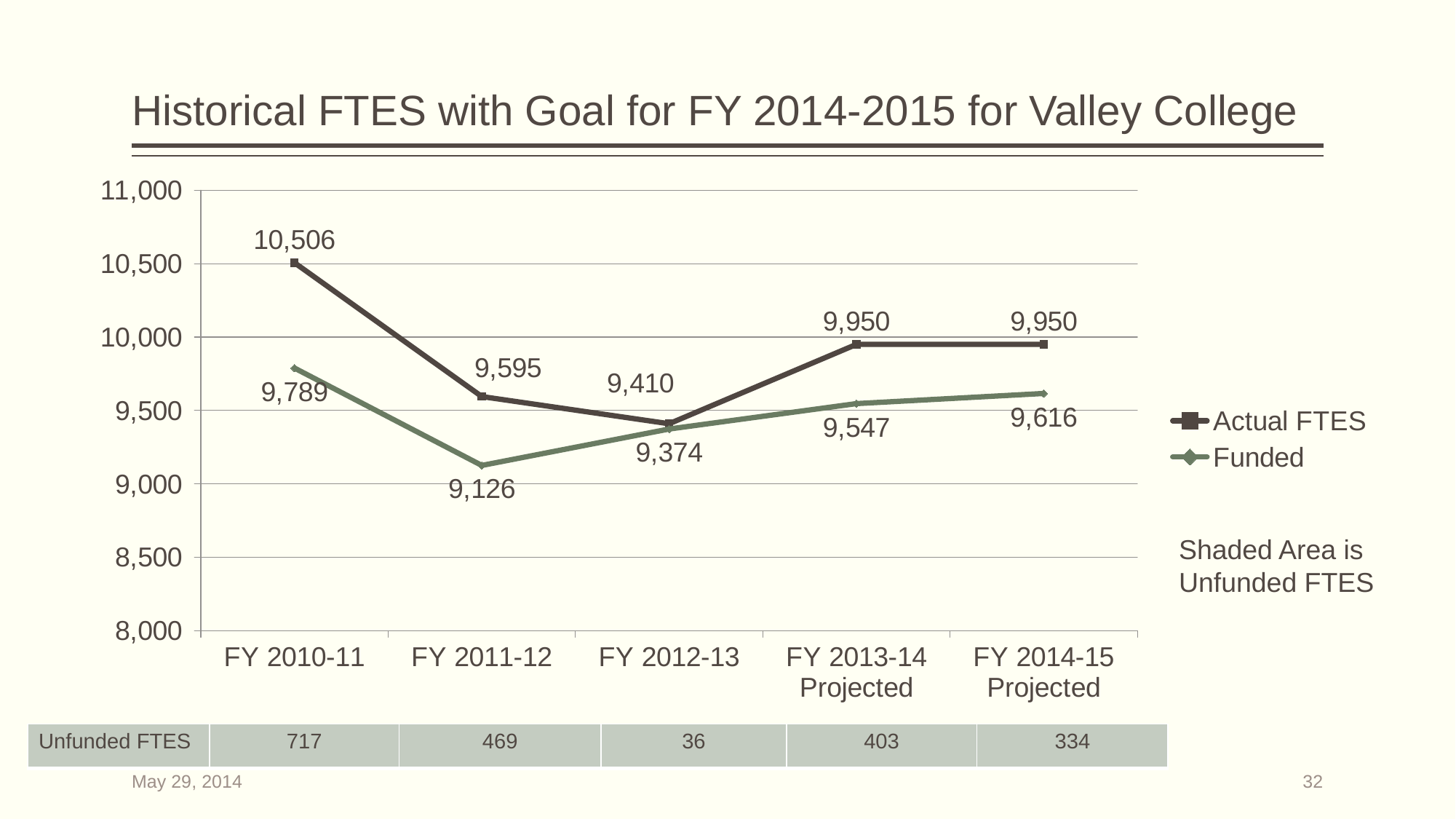

# Historical FTES with Goal for FY 2014-2015 for Valley College

### Chart

| Category | Actual FTES | Funded |
|---|---|---|
| FY 2010-11 | 10506.0 | 9789.0 |
| FY 2011-12 | 9595.0 | 9126.0 |
| FY 2012-13 | 9410.0 | 9374.0 |
| FY 2013-14 Projected | 9950.0 | 9547.0 |
| FY 2014-15 Projected | 9950.0 | 9616.0 |
Shaded Area is Unfunded FTES
| Unfunded FTES | 717 | 469 | 36 | 403 | 334 |
| --- | --- | --- | --- | --- | --- |
May 29, 2014
32